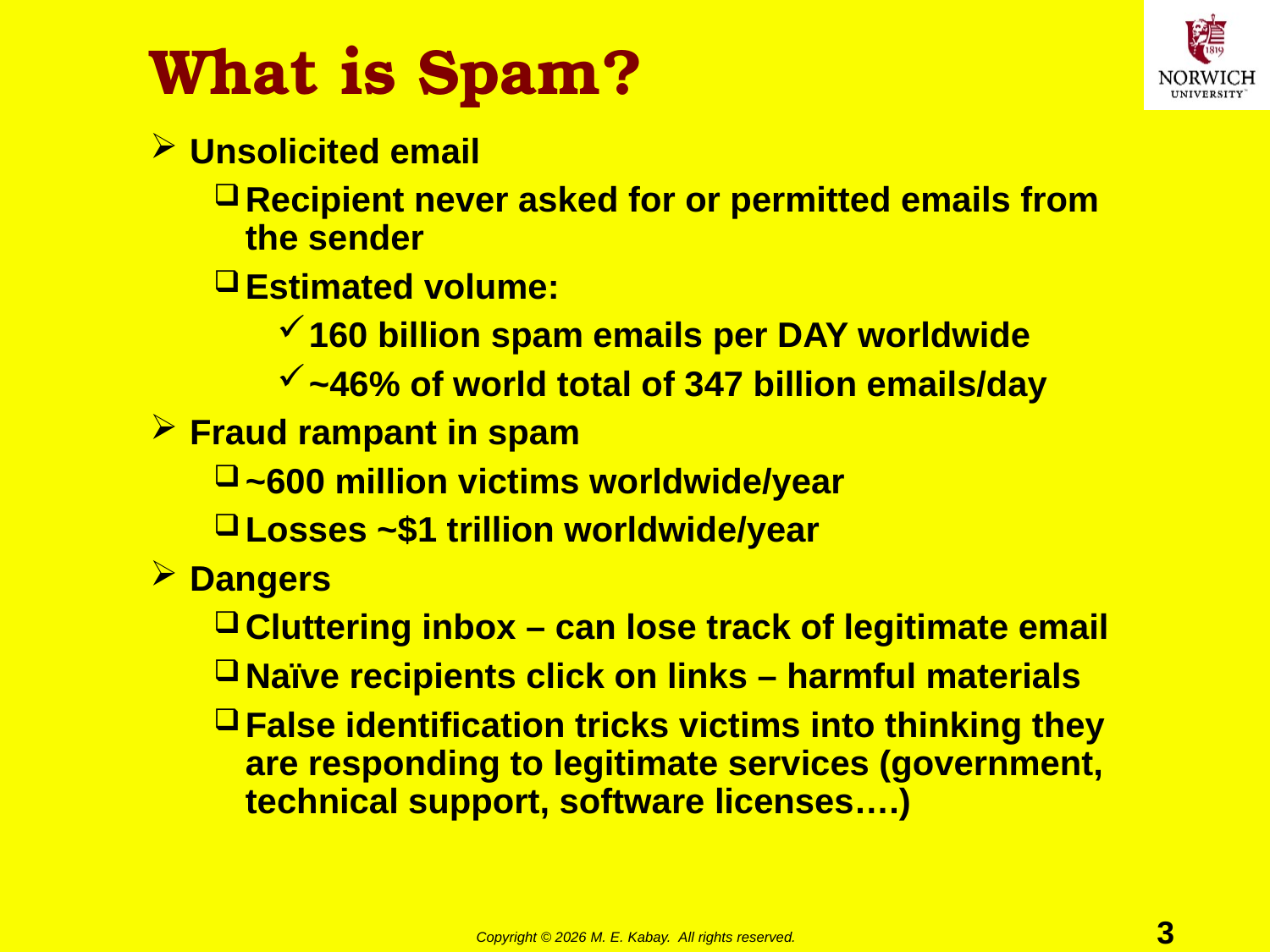

# What is Spam?
Unsolicited email
Recipient never asked for or permitted emails from the sender
Estimated volume:
160 billion spam emails per DAY worldwide
~46% of world total of 347 billion emails/day
Fraud rampant in spam
~600 million victims worldwide/year
Losses ~$1 trillion worldwide/year
Dangers
Cluttering inbox – can lose track of legitimate email
Naïve recipients click on links – harmful materials
False identification tricks victims into thinking they are responding to legitimate services (government, technical support, software licenses….)